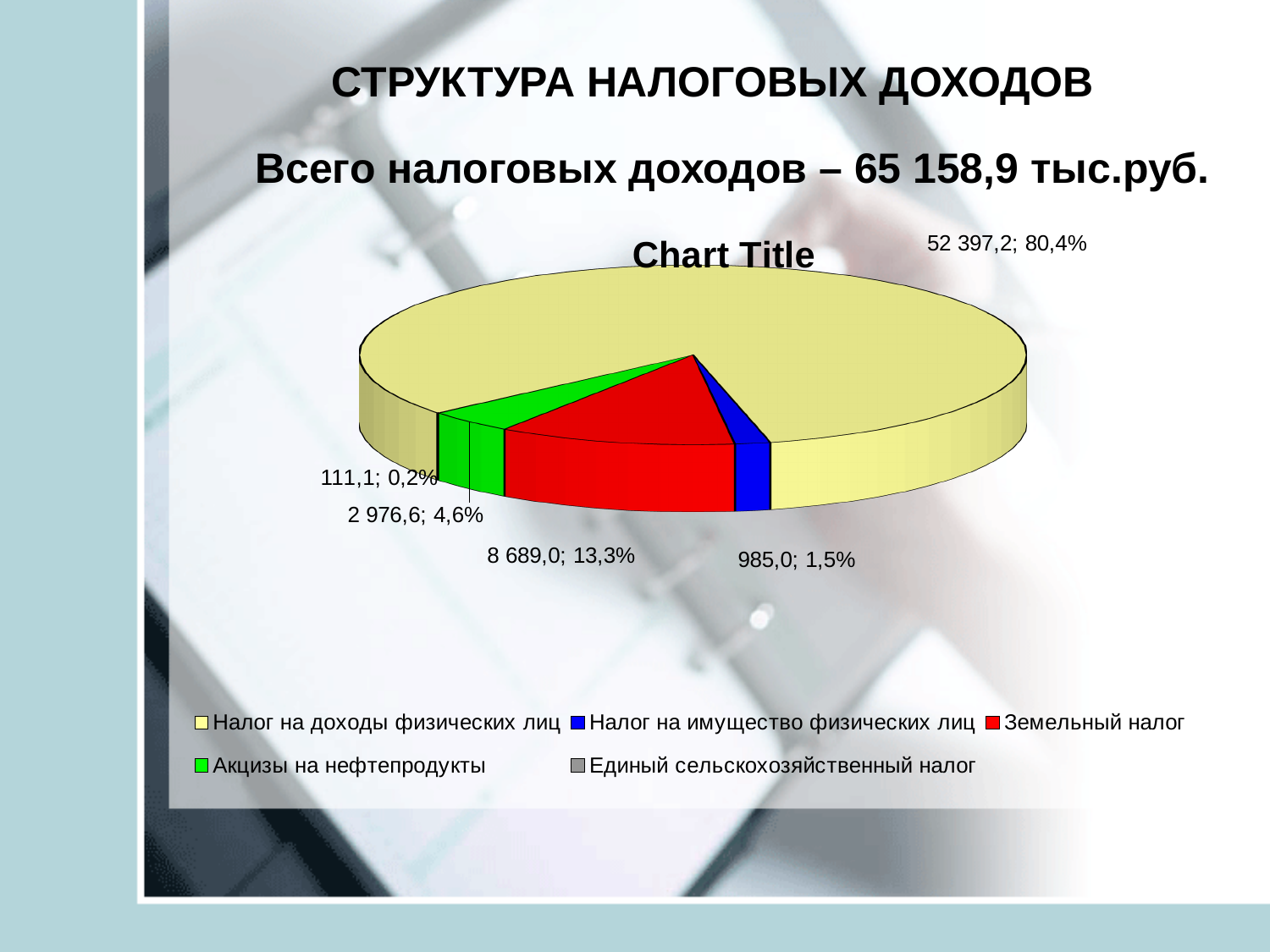

# СТРУКТУРА НАЛОГОВЫХ ДОХОДОВ
Всего налоговых доходов – 65 158,9 тыс.руб.

[unsupported chart]